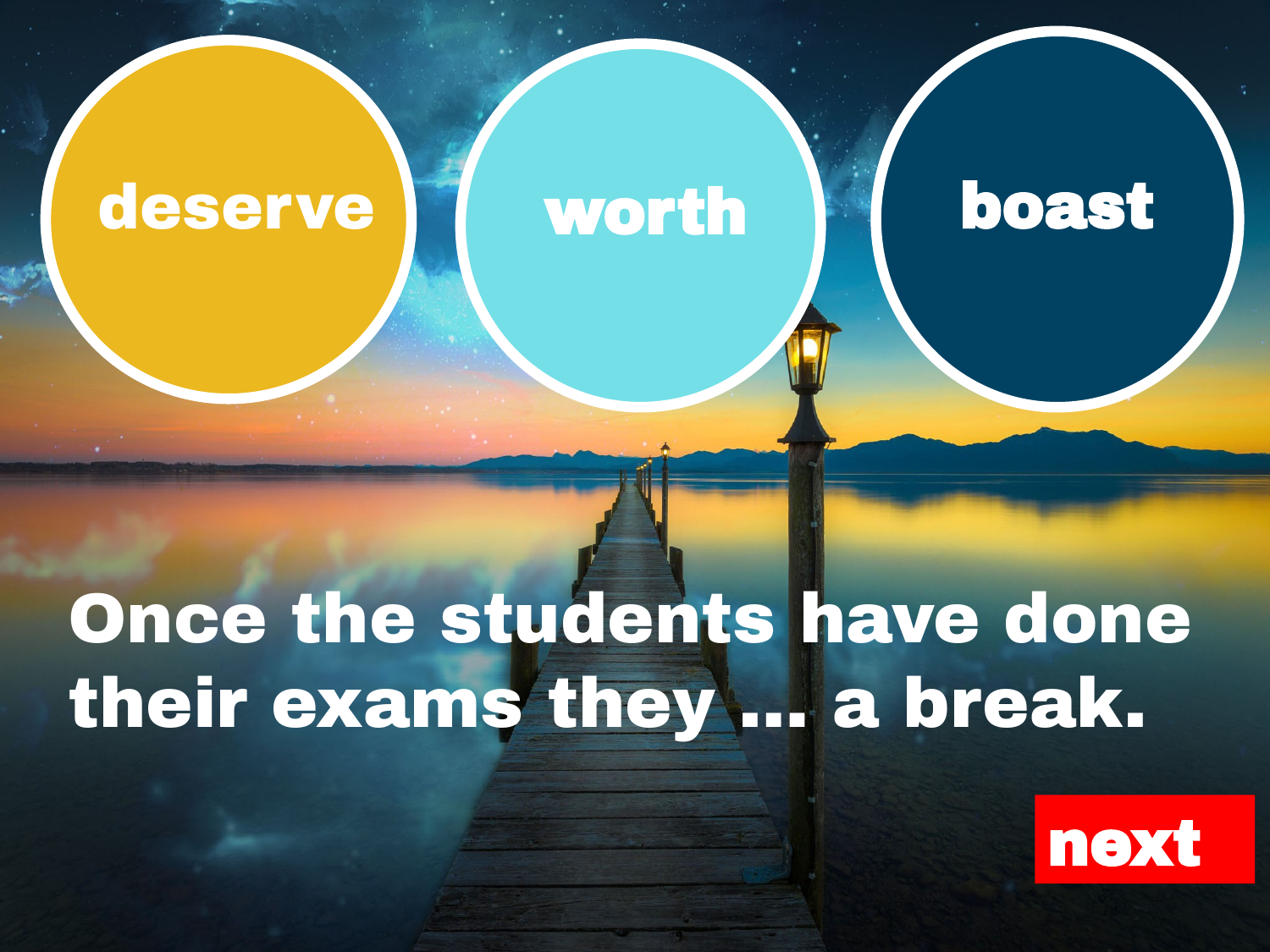

boast

deserve

worth
Once the students have done their exams they … a break.
next